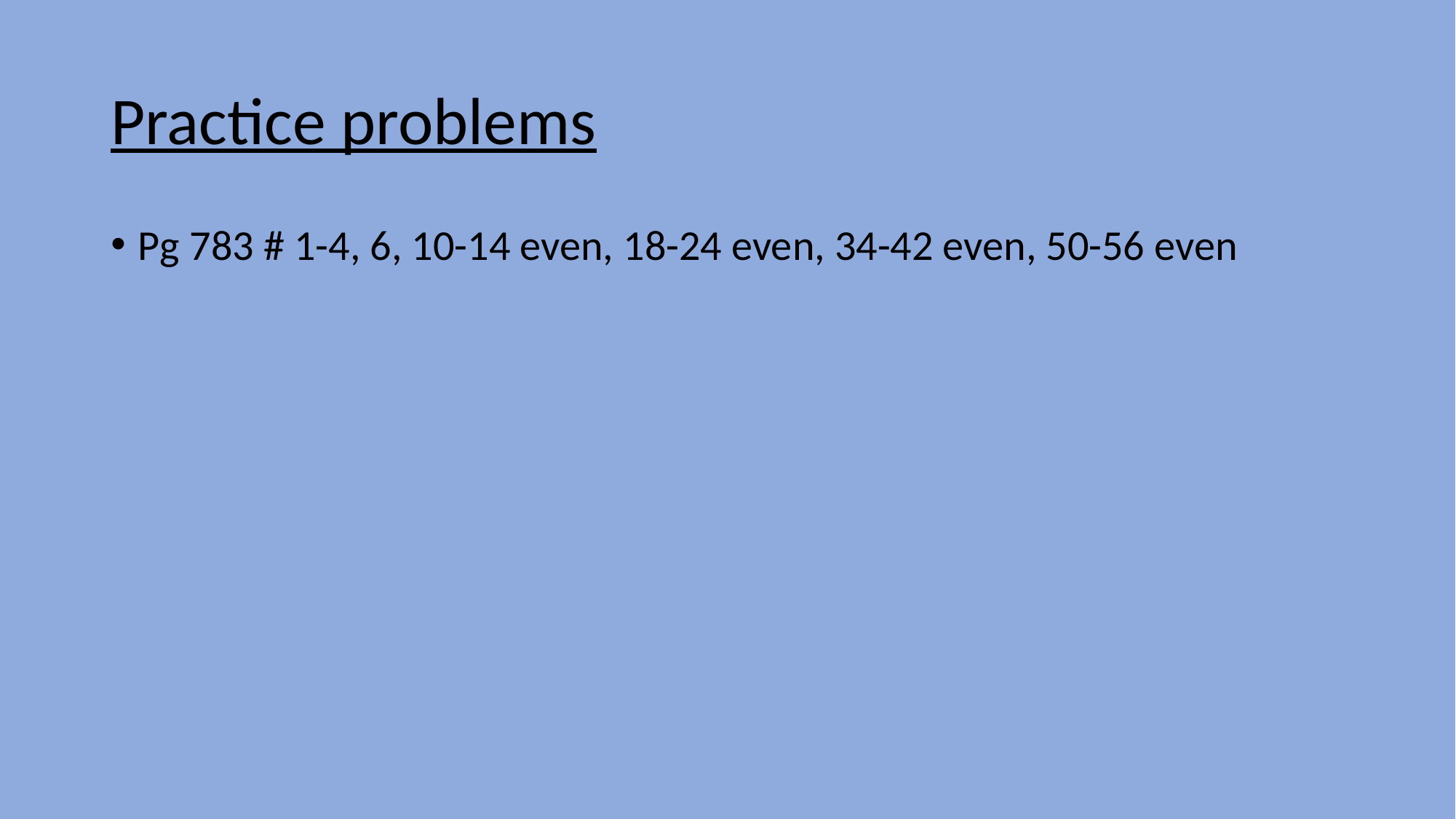

# Practice problems
Pg 783 # 1-4, 6, 10-14 even, 18-24 even, 34-42 even, 50-56 even